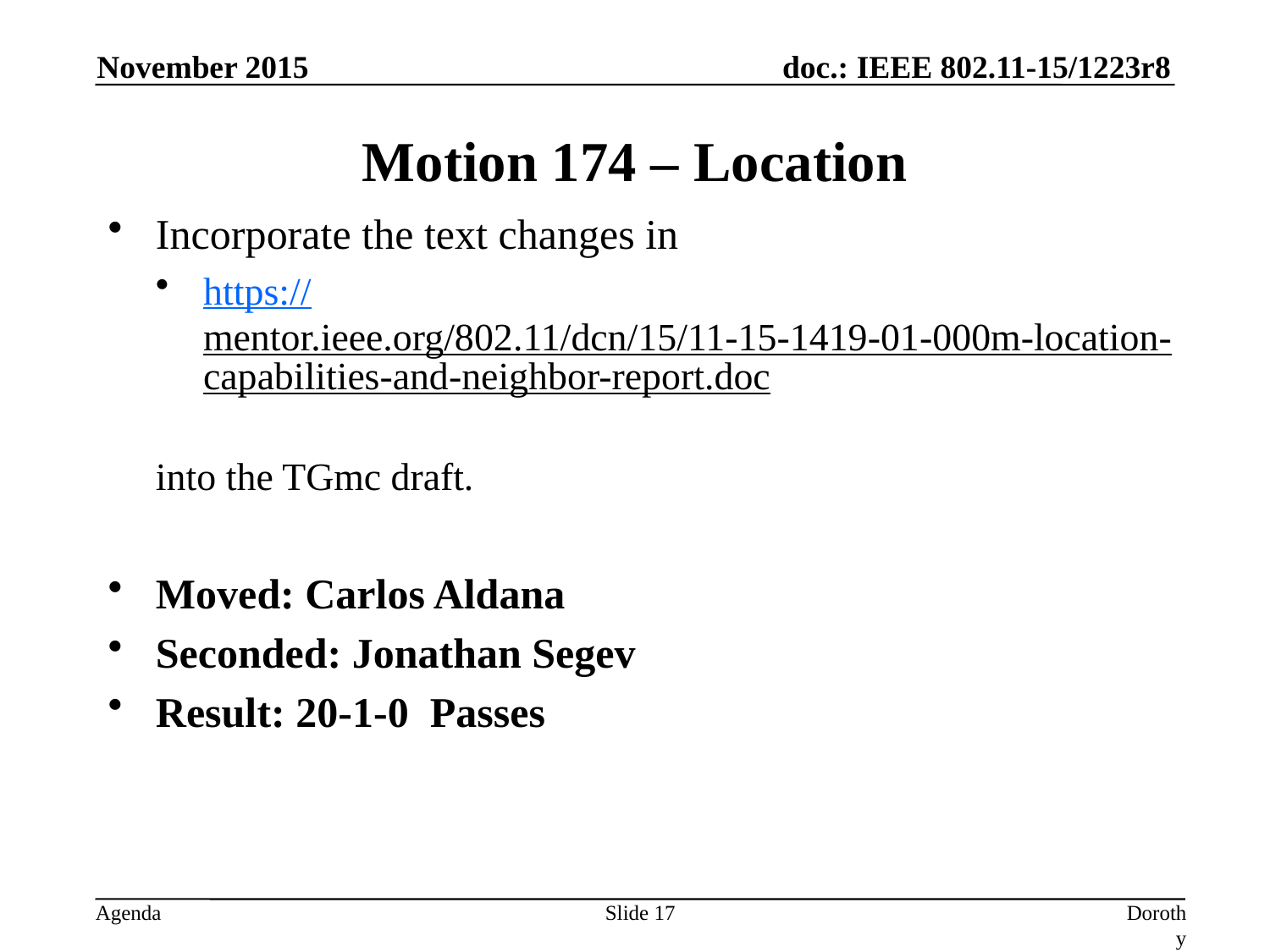

November 2015
# Motion 174 – Location
Incorporate the text changes in
https://mentor.ieee.org/802.11/dcn/15/11-15-1419-01-000m-location-capabilities-and-neighbor-report.doc
into the TGmc draft.

Moved: Carlos Aldana
Seconded: Jonathan Segev
Result: 20-1-0  Passes
Slide 17
Dorothy Stanley, HPE-Aruba